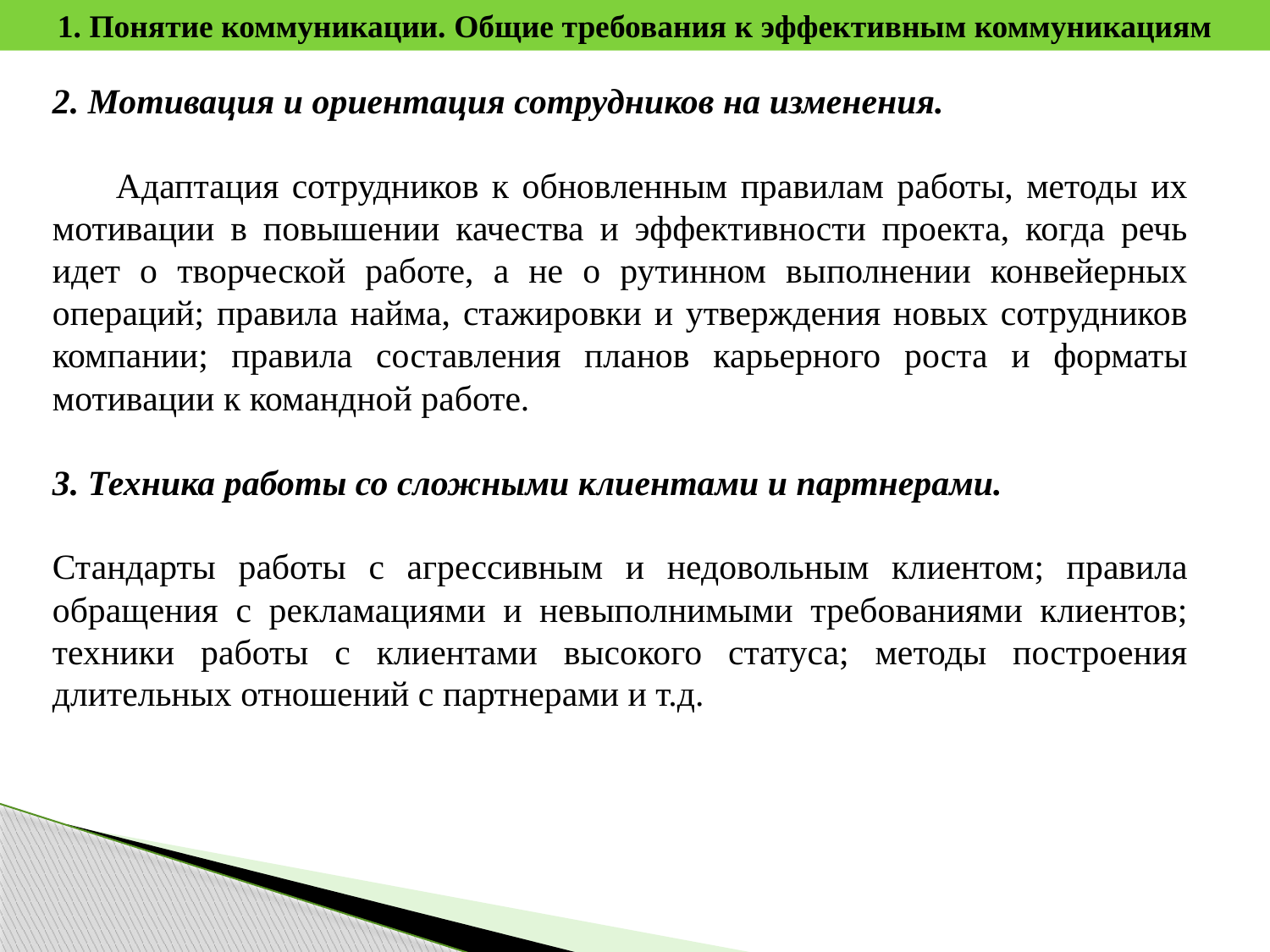

1. Понятие коммуникации. Общие требования к эффективным коммуникациям
2. Мотивация и ориентация сотрудников на изменения.

Адаптация сотрудников к обновленным правилам работы, методы их мотивации в повышении качества и эффективности проекта, когда речь идет о творческой работе, а не о рутинном выполнении конвейерных операций; правила найма, стажировки и утверждения новых сотрудников компании; правила составления планов карьерного роста и форматы мотивации к командной работе.

3. Техника работы со сложными клиентами и партнерами.

Стандарты работы с агрессивным и недовольным клиентом; правила обращения с рекламациями и невыполнимыми требованиями клиентов; техники работы с клиентами высокого статуса; методы построения длительных отношений с партнерами и т.д.